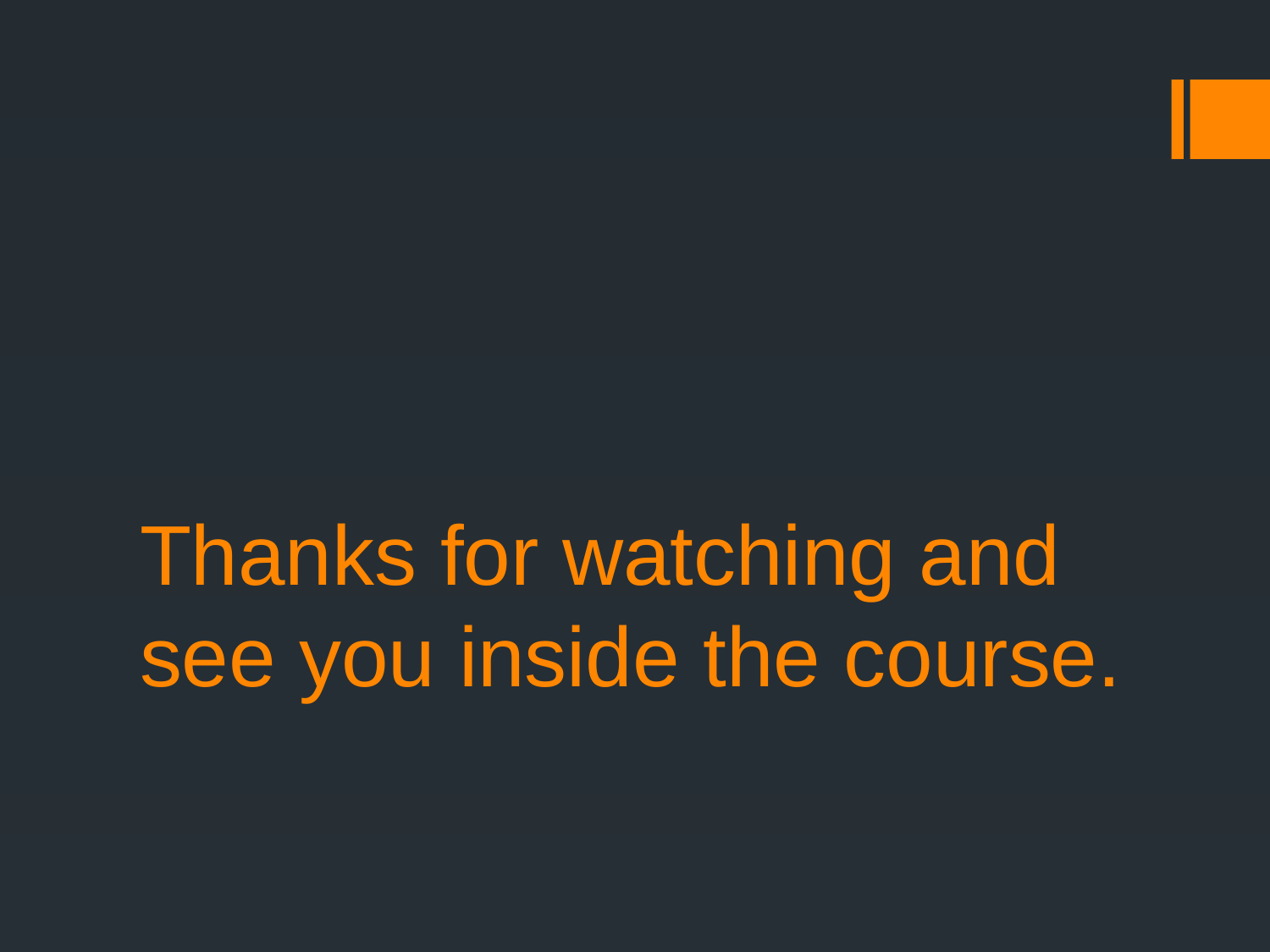

# Thanks for watching and see you inside the course.